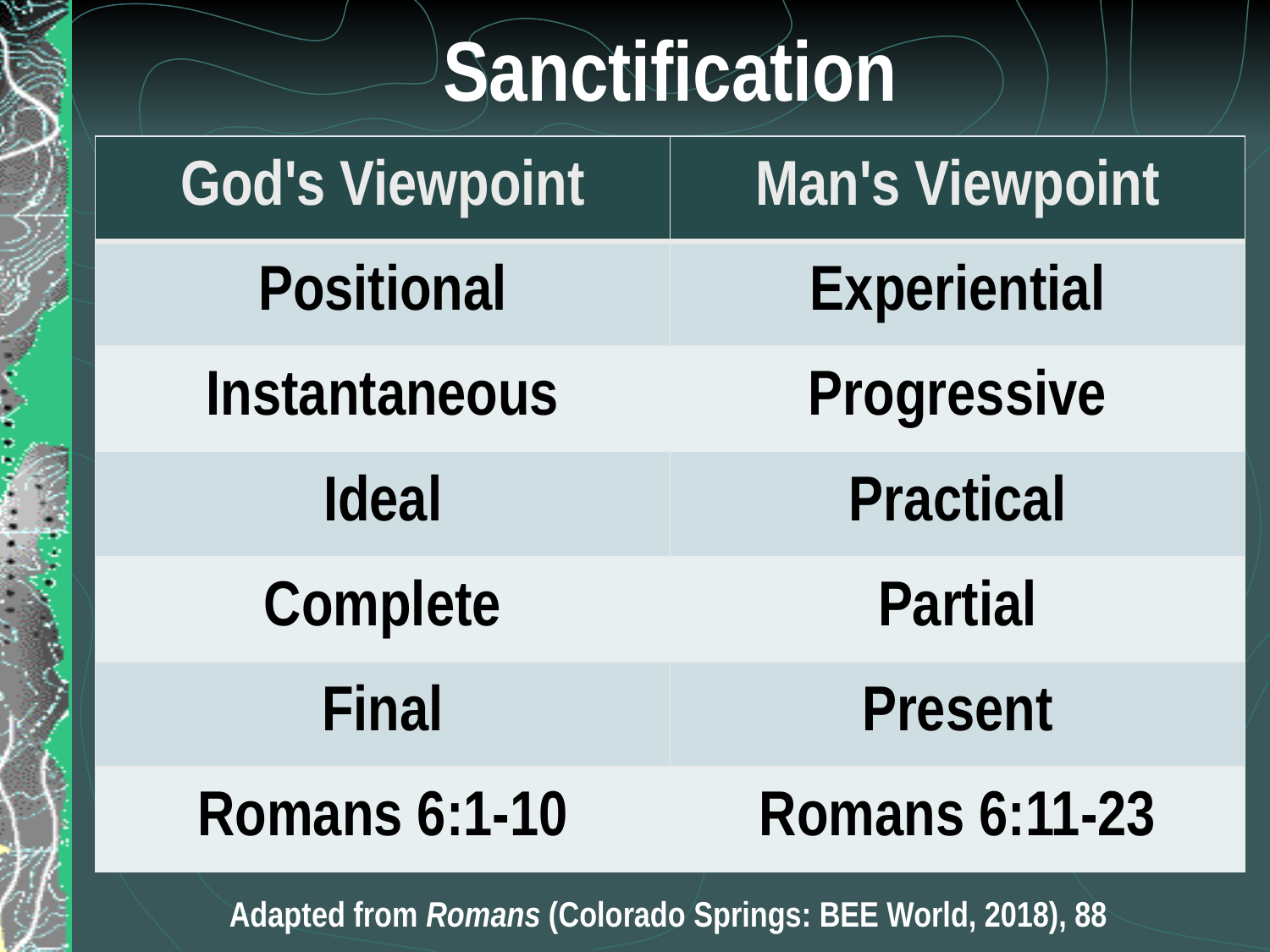

# Sanctification
| God's Viewpoint | Man's Viewpoint |
| --- | --- |
| Positional | Experiential |
| Instantaneous | Progressive |
| Ideal | Practical |
| Complete | Partial |
| Final | Present |
| Romans 6:1-10 | Romans 6:11-23 |
Adapted from Romans (Colorado Springs: BEE World, 2018), 88